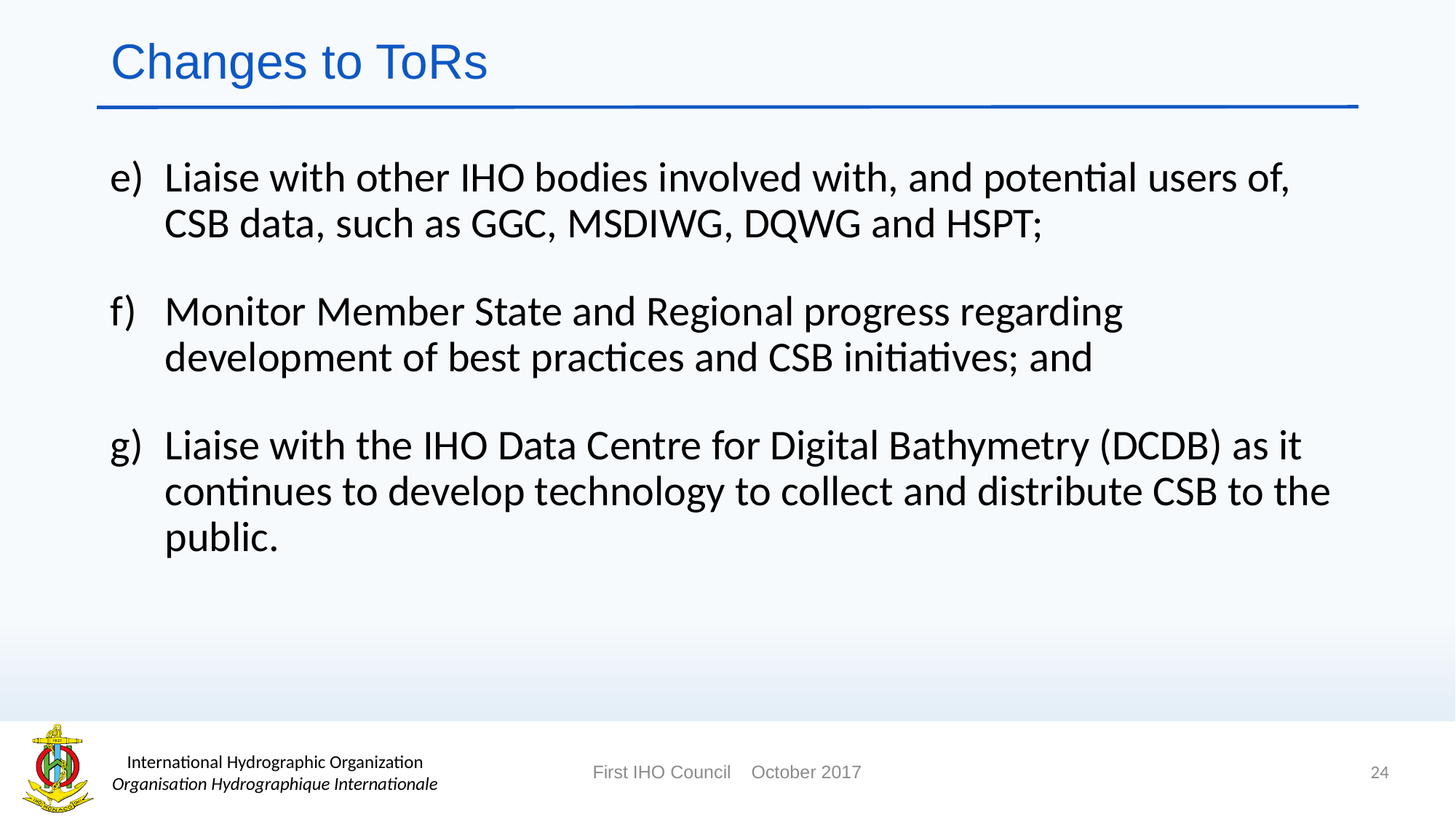

# Changes to ToRs
Liaise with other IHO bodies involved with, and potential users of, CSB data, such as GGC, MSDIWG, DQWG and HSPT;
Monitor Member State and Regional progress regarding development of best practices and CSB initiatives; and
Liaise with the IHO Data Centre for Digital Bathymetry (DCDB) as it continues to develop technology to collect and distribute CSB to the public.
24
First IHO Council    October 2017